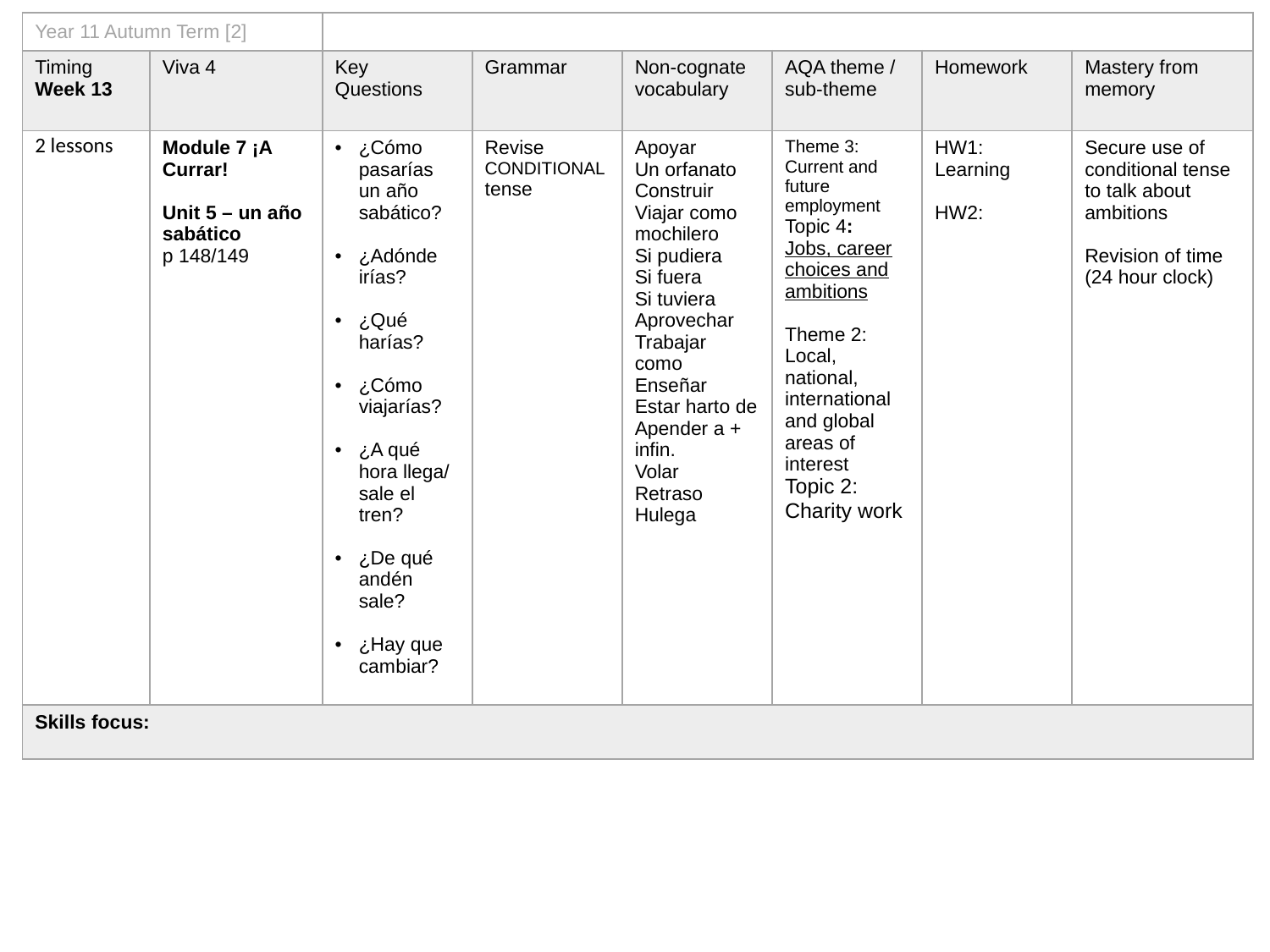

| Year 11 Autumn Term [2] |  |  |  |  |  |  |  |
| --- | --- | --- | --- | --- | --- | --- | --- |
| Timing Week 13 | Viva 4 | Key Questions | Grammar | Non-cognate vocabulary | AQA theme / sub-theme | Homework | Mastery from memory |
| 2 lessons | Module 7 ¡A Currar! Unit 5 – un año sabático p 148/149 | ¿Cómo pasarías un año sabático? ¿Adónde irías? ¿Qué harías? ¿Cómo viajarías? ¿A qué hora llega/ sale el tren? ¿De qué andén sale? ¿Hay que cambiar? | Revise CONDITIONAL tense | Apoyar Un orfanato Construir Viajar como mochilero Si pudiera Si fuera Si tuviera Aprovechar Trabajar como Enseñar Estar harto de Apender a + infin. Volar Retraso Hulega | Theme 3: Current and future employment Topic 4: Jobs, career choices and ambitions Theme 2: Local, national, international and global areas of interest Topic 2: Charity work | HW1: Learning HW2: | Secure use of conditional tense to talk about ambitions Revision of time (24 hour clock) |
| Skills focus: |  |  |  |  |  |  |  |